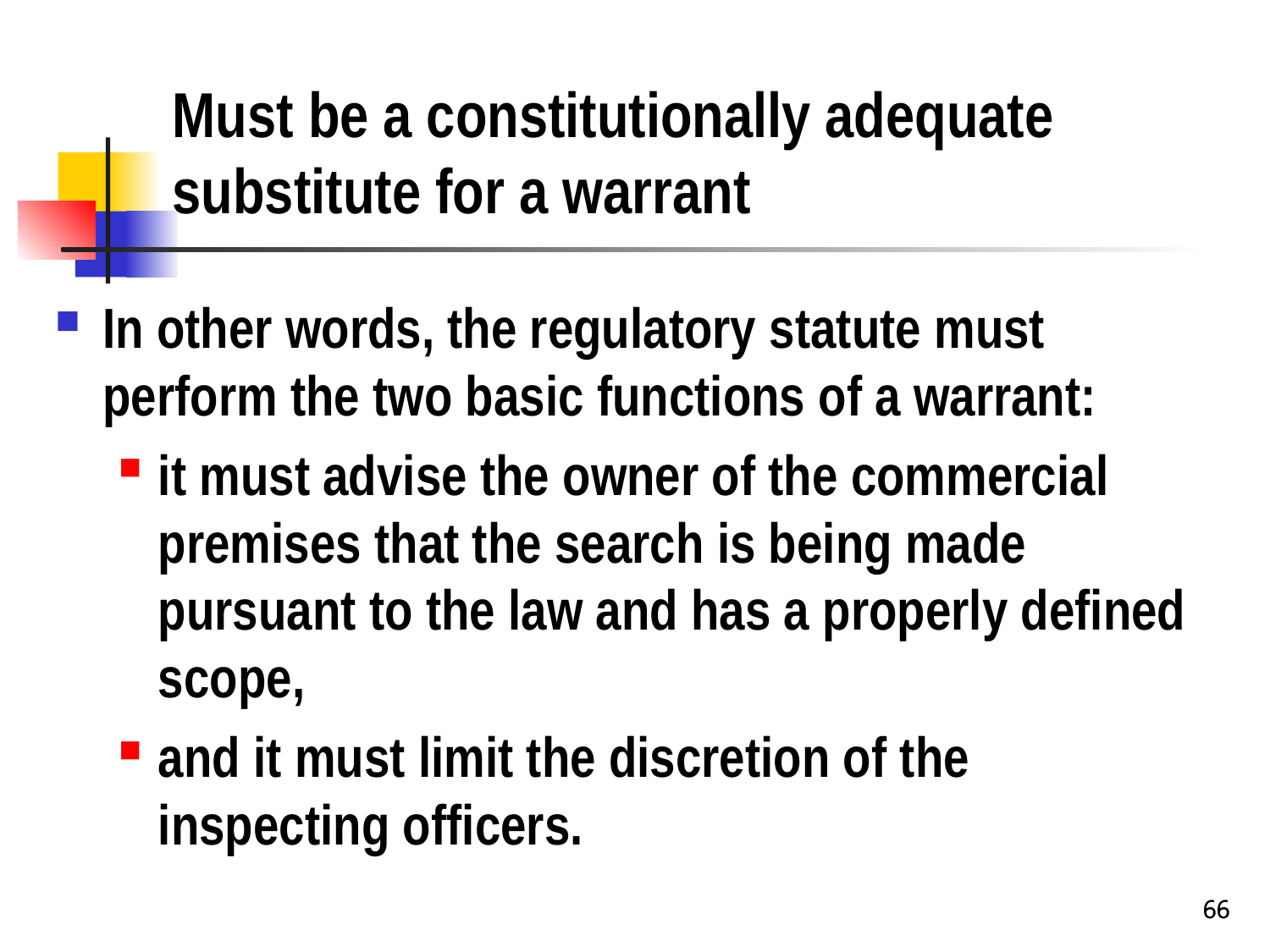

# Must be a constitutionally adequate substitute for a warrant
In other words, the regulatory statute must perform the two basic functions of a warrant:
it must advise the owner of the commercial premises that the search is being made pursuant to the law and has a properly defined scope,
and it must limit the discretion of the inspecting officers.
66